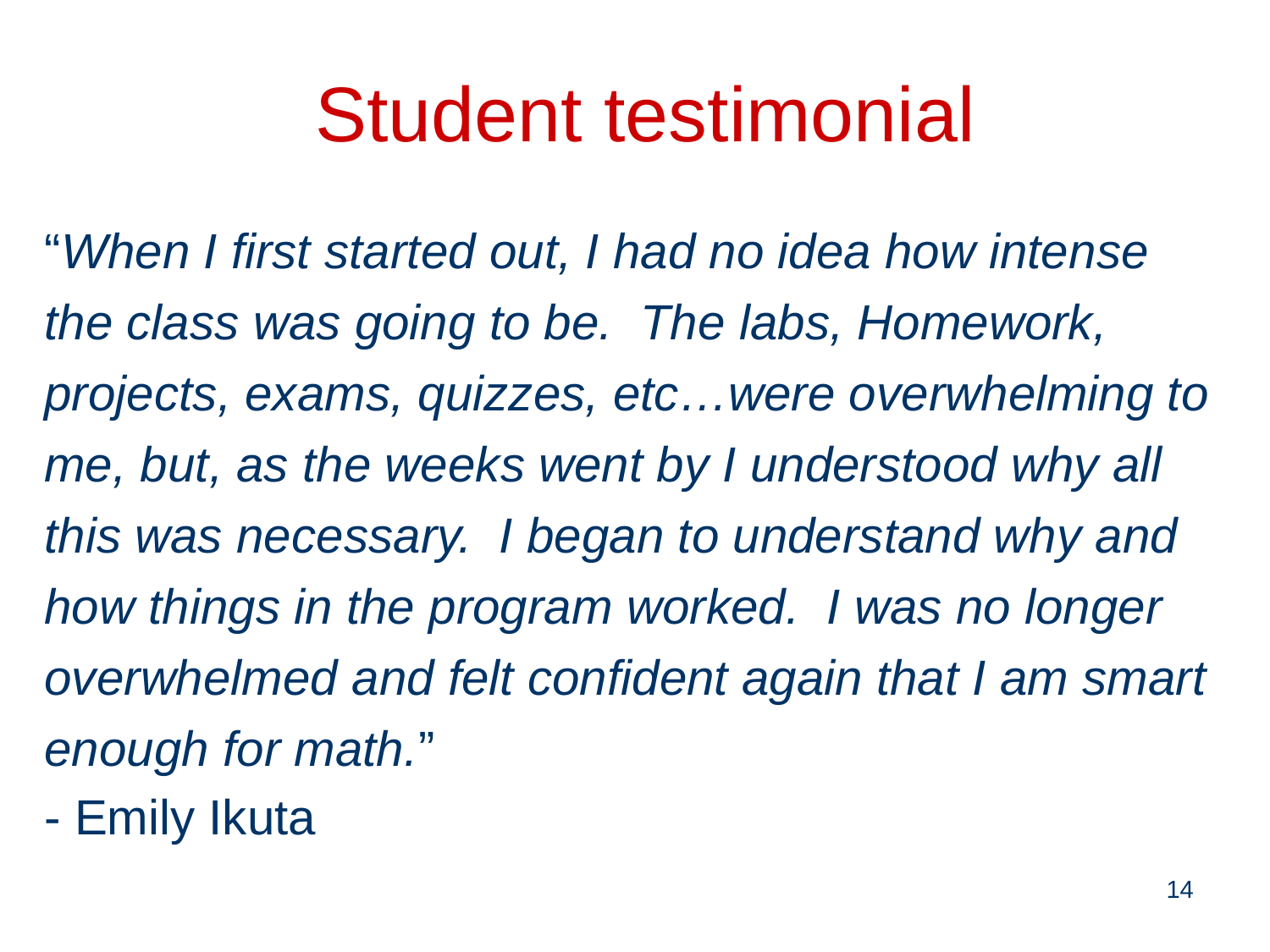

# Student testimonial
“When I first started out, I had no idea how intense the class was going to be.  The labs, Homework, projects, exams, quizzes, etc…were overwhelming to me, but, as the weeks went by I understood why all this was necessary.  I began to understand why and how things in the program worked.  I was no longer overwhelmed and felt confident again that I am smart enough for math.”
- Emily Ikuta
14